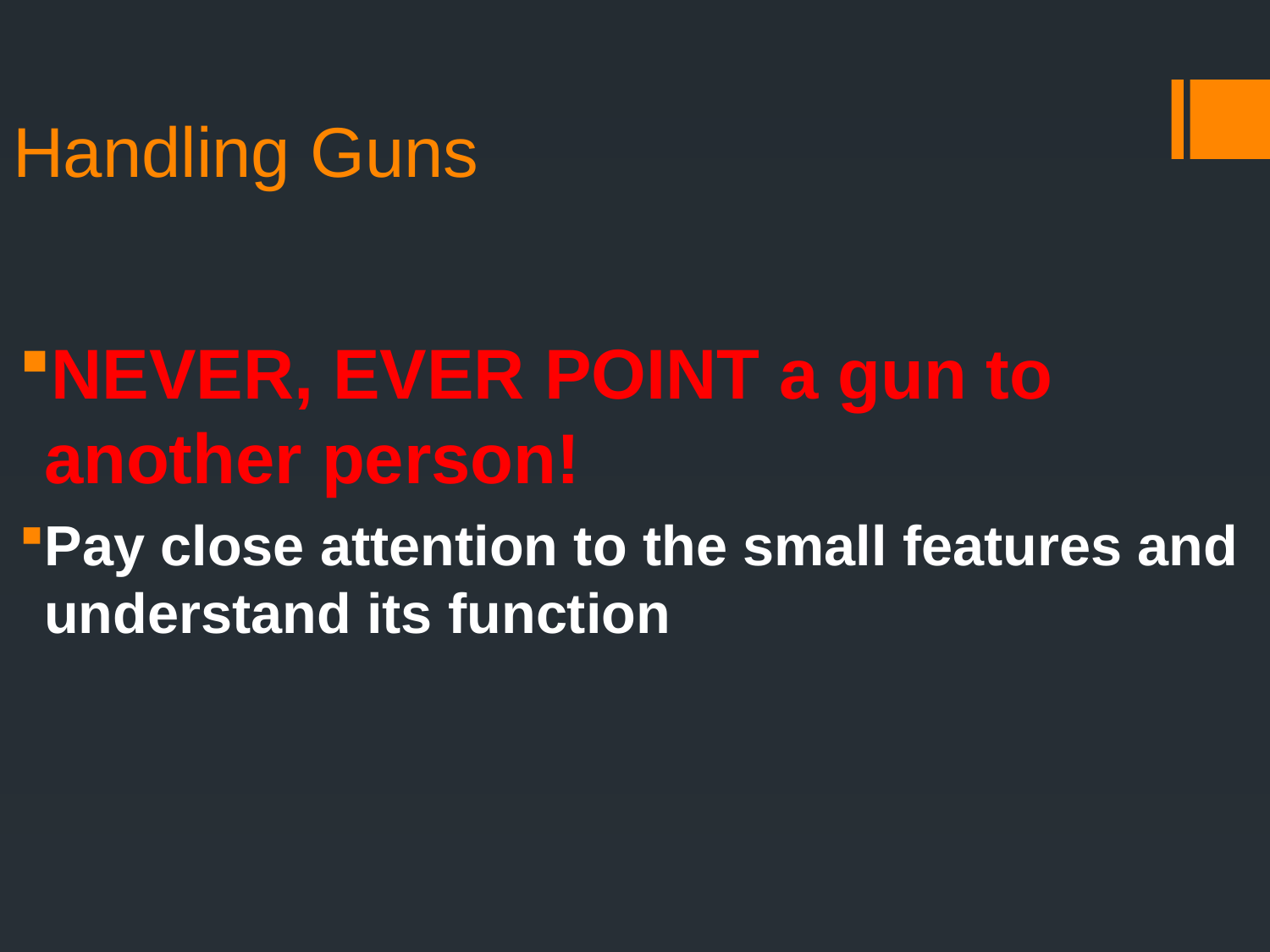

# Handling Guns
NEVER, EVER POINT a gun to another person!
Pay close attention to the small features and understand its function